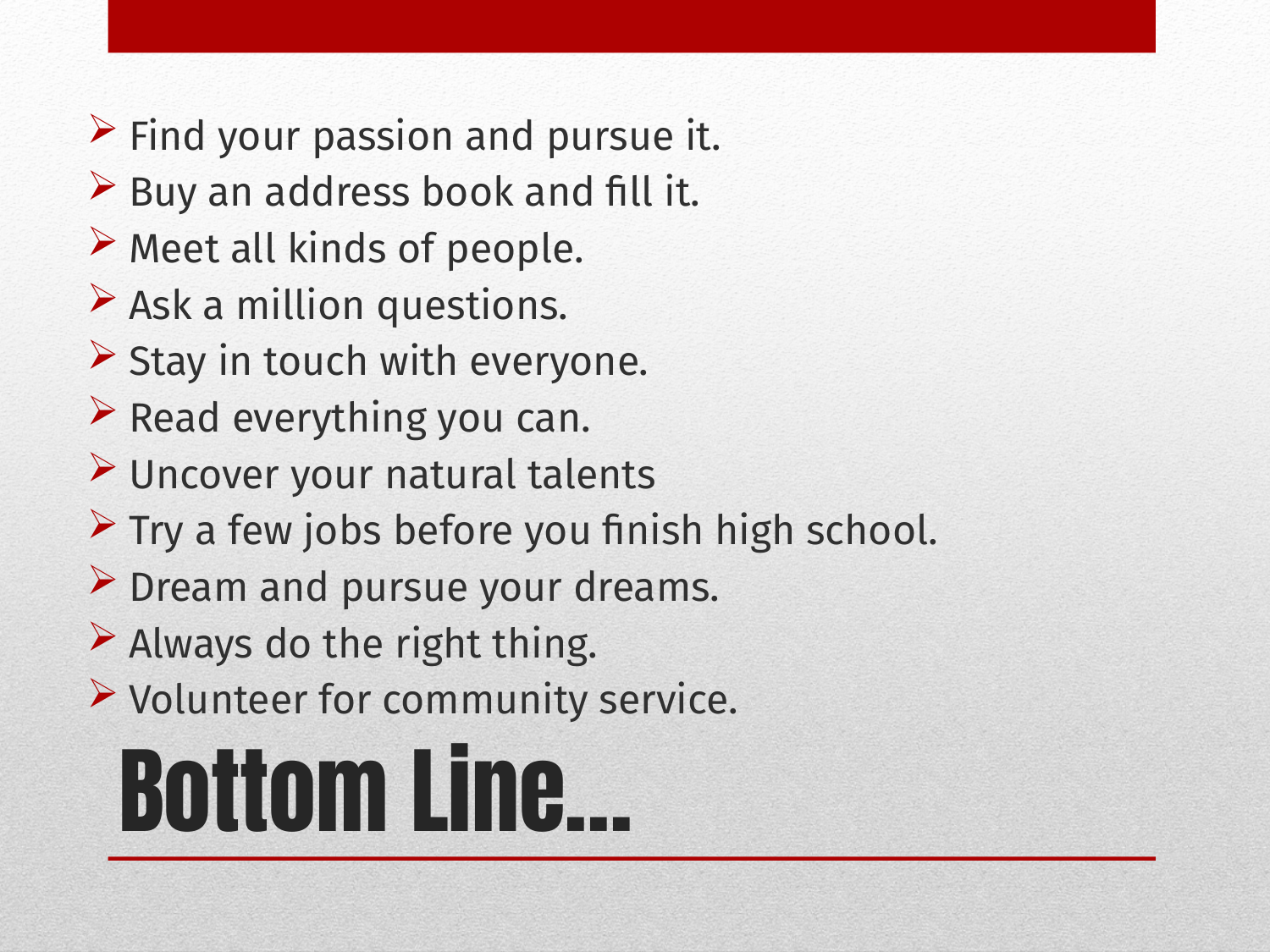

Find your passion and pursue it.
Buy an address book and fill it.
Meet all kinds of people.
Ask a million questions.
Stay in touch with everyone.
Read everything you can.
Uncover your natural talents
Try a few jobs before you finish high school.
Dream and pursue your dreams.
Always do the right thing.
Volunteer for community service.

# Bottom Line…